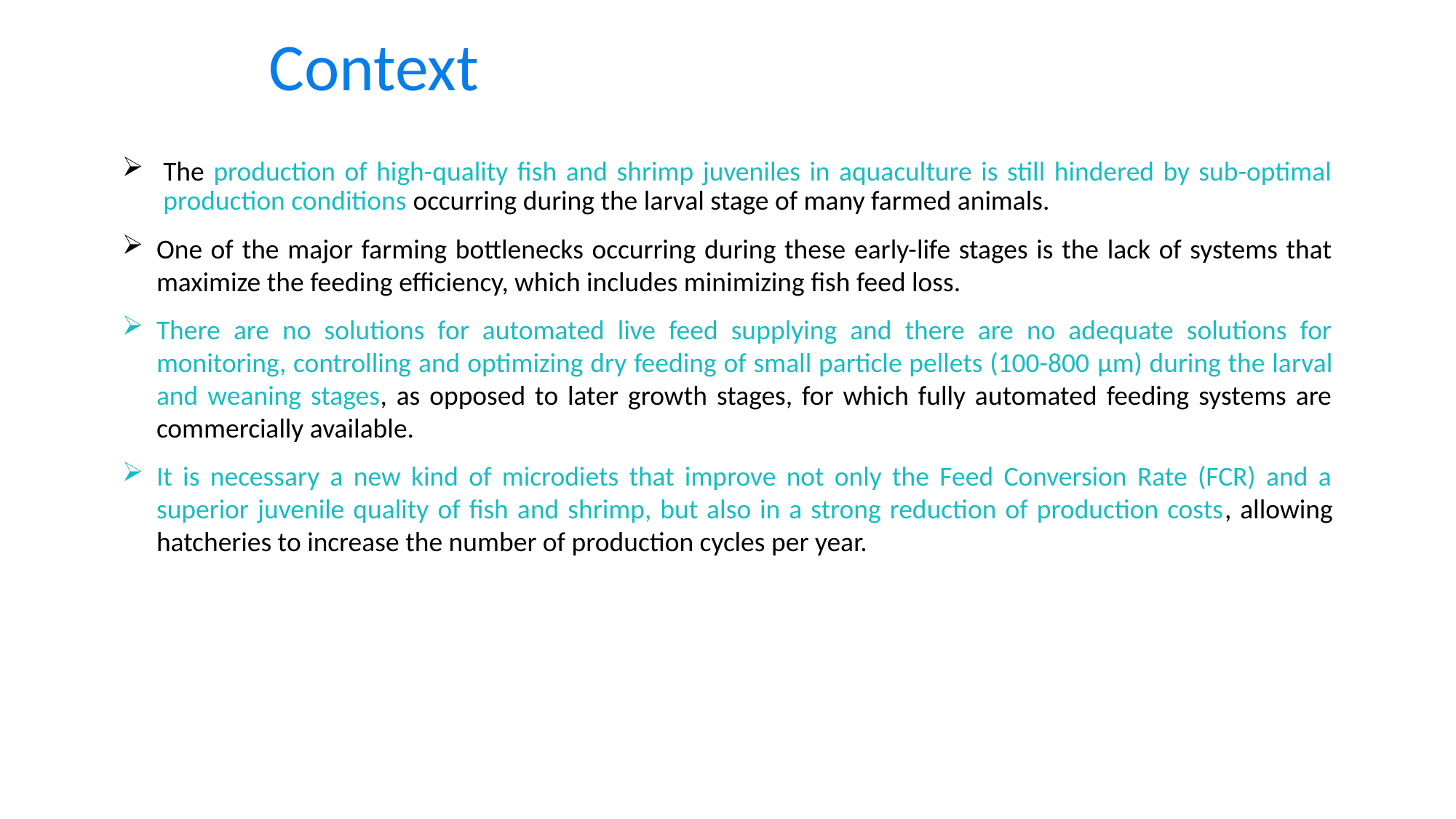

# Context
The production of high-quality fish and shrimp juveniles in aquaculture is still hindered by sub-optimal production conditions occurring during the larval stage of many farmed animals.
One of the major farming bottlenecks occurring during these early-life stages is the lack of systems that maximize the feeding efficiency, which includes minimizing fish feed loss.
There are no solutions for automated live feed supplying and there are no adequate solutions for monitoring, controlling and optimizing dry feeding of small particle pellets (100-800 μm) during the larval and weaning stages, as opposed to later growth stages, for which fully automated feeding systems are commercially available.
It is necessary a new kind of microdiets that improve not only the Feed Conversion Rate (FCR) and a superior juvenile quality of fish and shrimp, but also in a strong reduction of production costs, allowing hatcheries to increase the number of production cycles per year.